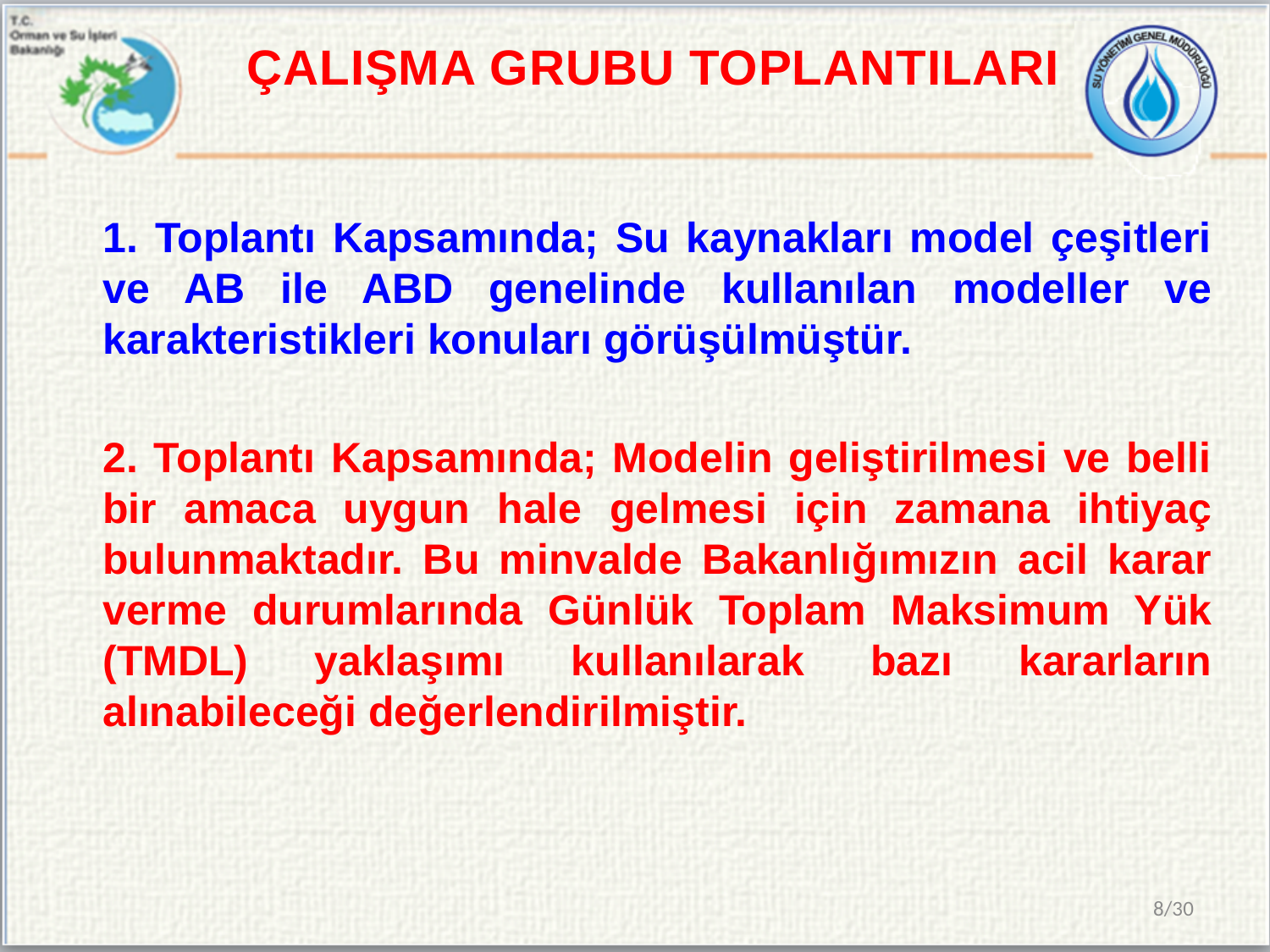

# ÇALIŞMA GRUBU TOPLANTILARI

1. Toplantı Kapsamında; Su kaynakları model çeşitleri ve AB ile ABD genelinde kullanılan modeller ve karakteristikleri konuları görüşülmüştür.

2. Toplantı Kapsamında; Modelin geliştirilmesi ve belli bir amaca uygun hale gelmesi için zamana ihtiyaç bulunmaktadır. Bu minvalde Bakanlığımızın acil karar verme durumlarında Günlük Toplam Maksimum Yük (TMDL) yaklaşımı kullanılarak bazı kararların alınabileceği değerlendirilmiştir.

8/30